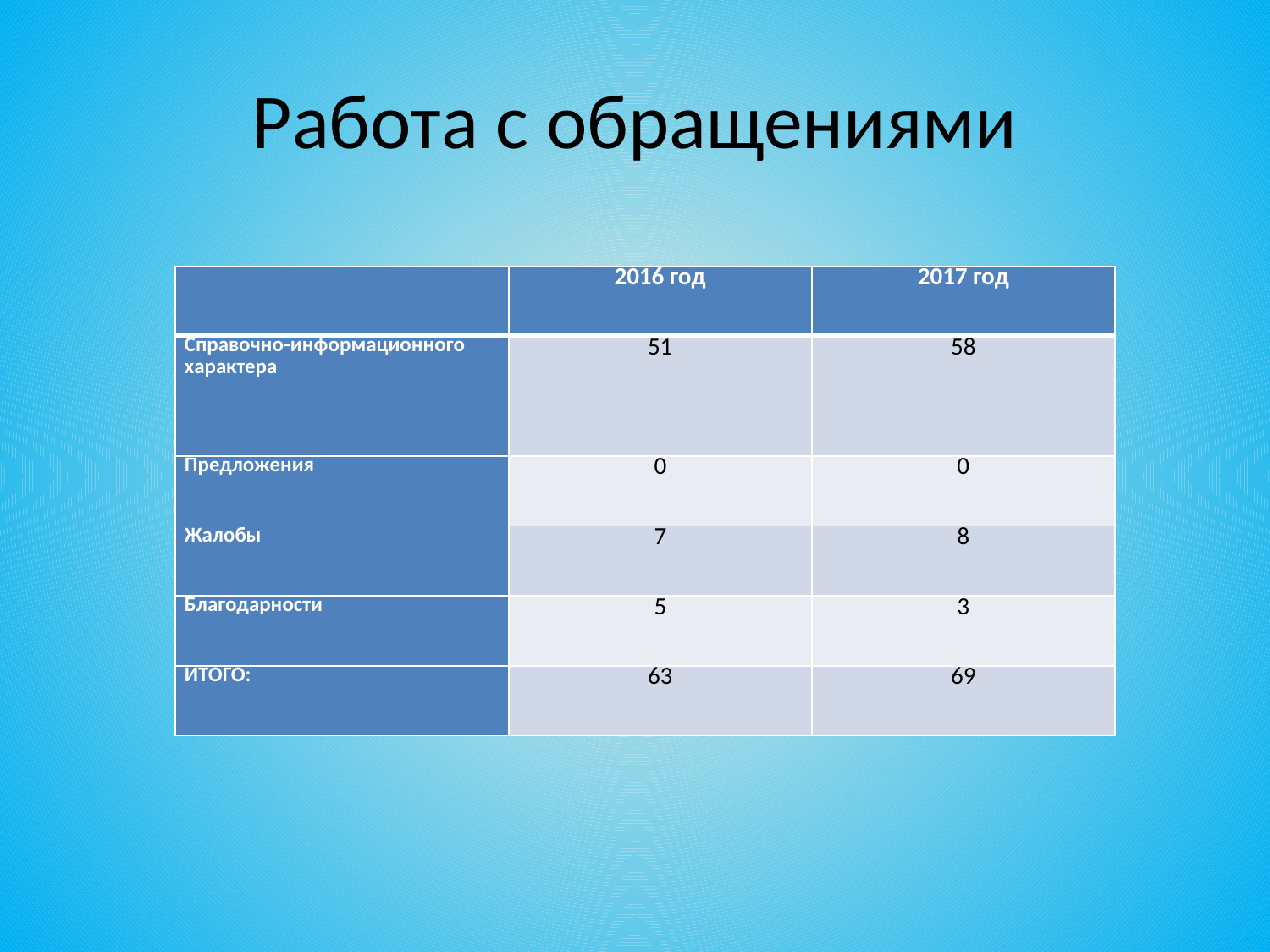

# Работа с обращениями
|  | 2016 год | 2017 год |
| --- | --- | --- |
| Справочно-информационного характера | 51 | 58 |
| Предложения | 0 | 0 |
| Жалобы | 7 | 8 |
| Благодарности | 5 | 3 |
| ИТОГО: | 63 | 69 |